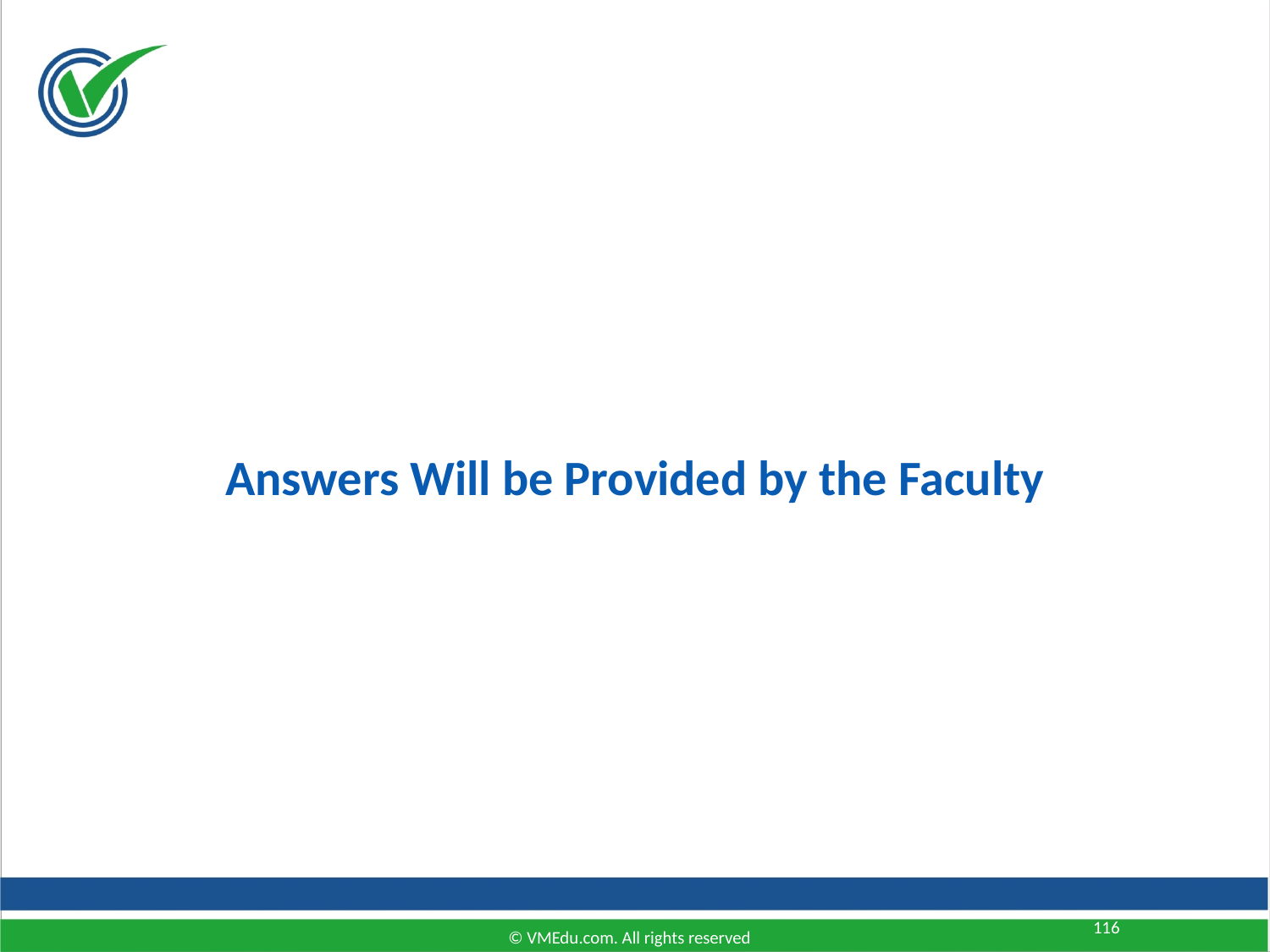

Answers Will be Provided by the Faculty
116
© VMEdu.com. All rights reserved